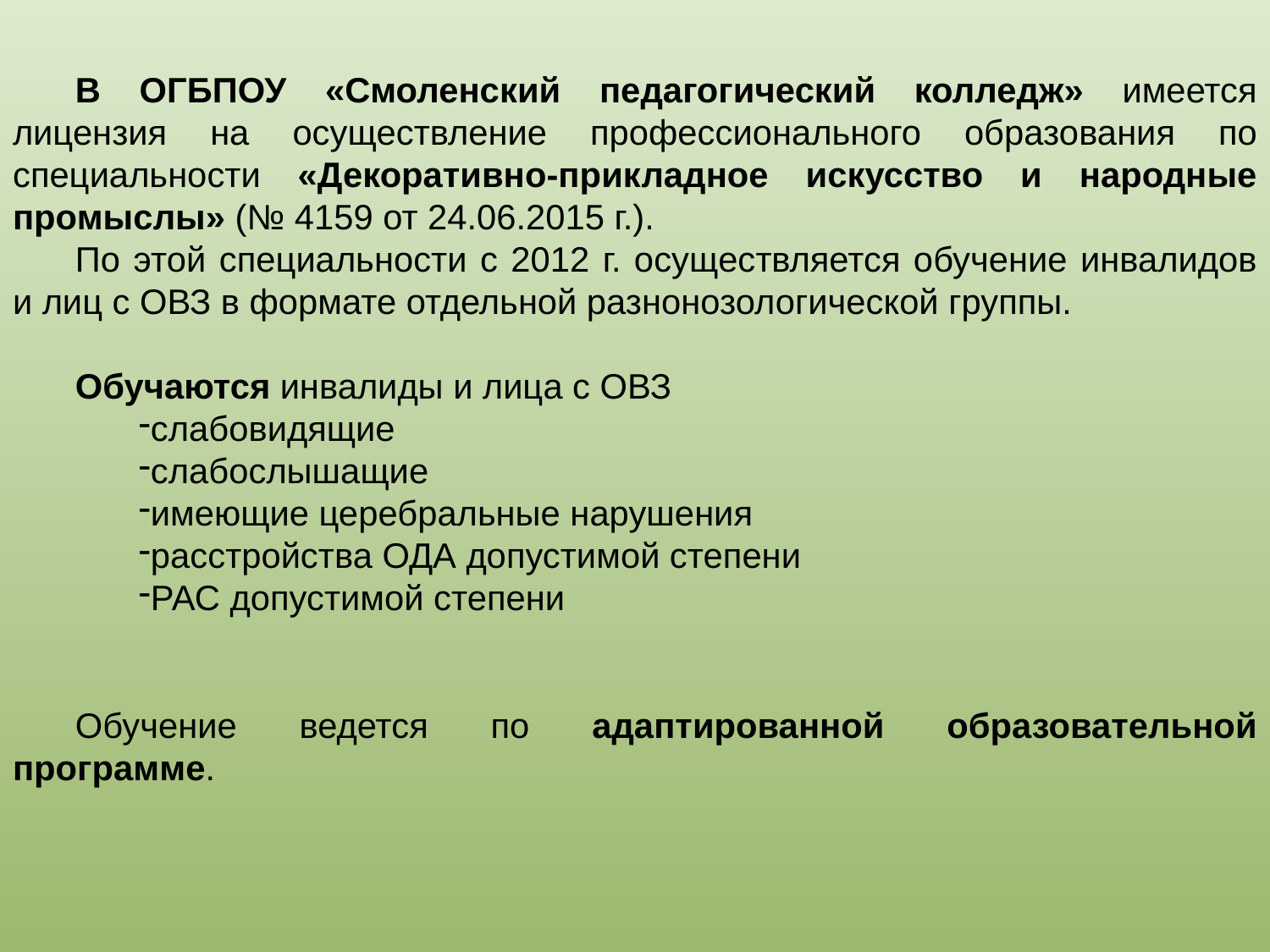

В ОГБПОУ «Смоленский педагогический колледж» имеется лицензия на осуществление профессионального образования по специальности «Декоративно-прикладное искусство и народные промыслы» (№ 4159 от 24.06.2015 г.).
По этой специальности с 2012 г. осуществляется обучение инвалидов и лиц с ОВЗ в формате отдельной разнонозологической группы.

Обучаются инвалиды и лица с ОВЗ
слабовидящие
слабослышащие
имеющие церебральные нарушения
расстройства ОДА допустимой степени
РАС допустимой степени

Обучение ведется по адаптированной образовательной программе.
#